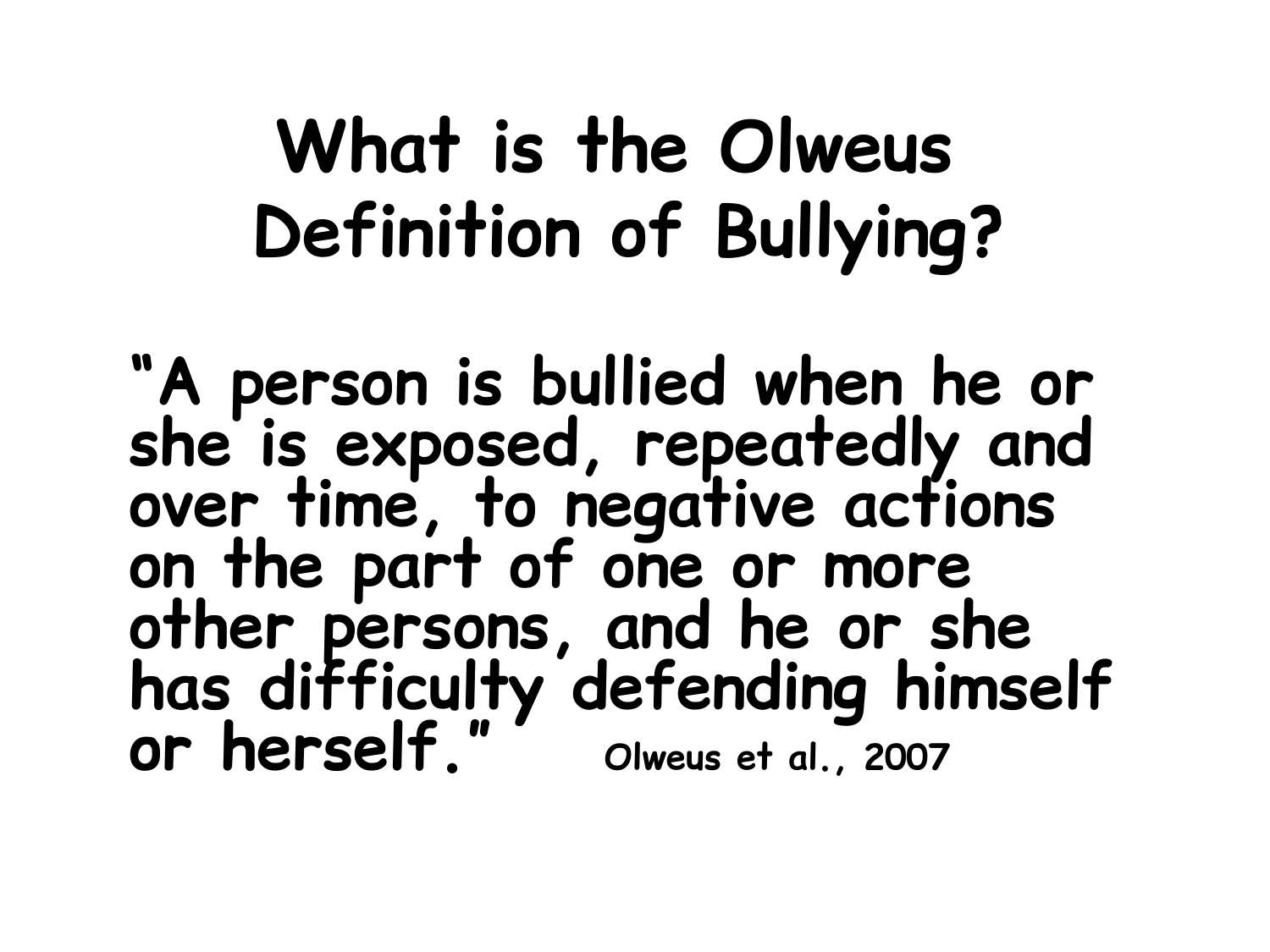

What is the Olweus
Definition of Bullying?
“A person is bullied when he or she is exposed, repeatedly and over time, to negative actions on the part of one or more other persons, and he or she has difficulty defending himself or herself.”    Olweus et al., 2007